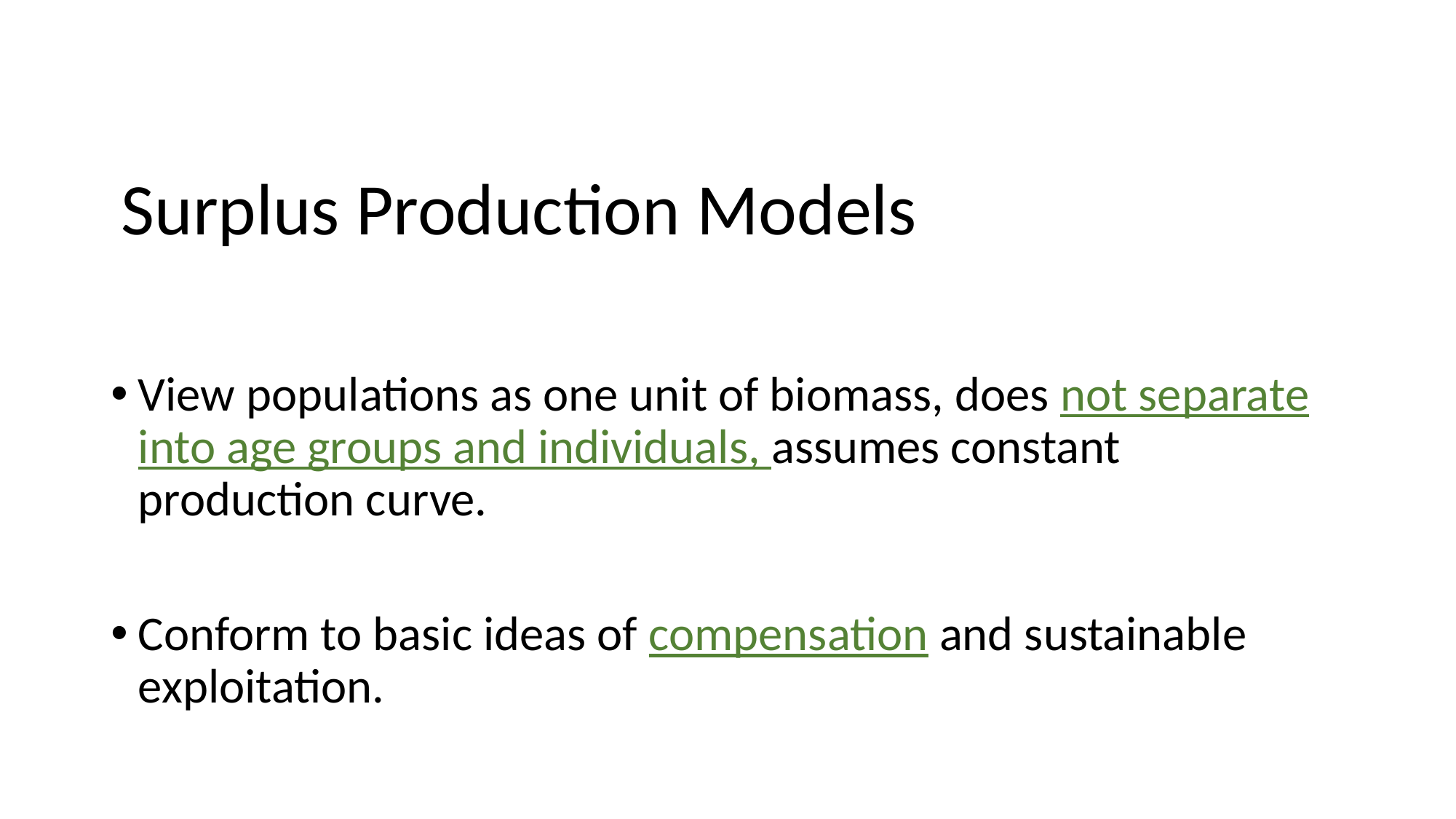

# Surplus Production Models
View populations as one unit of biomass, does not separate into age groups and individuals, assumes constant production curve.

Conform to basic ideas of compensation and sustainable exploitation.